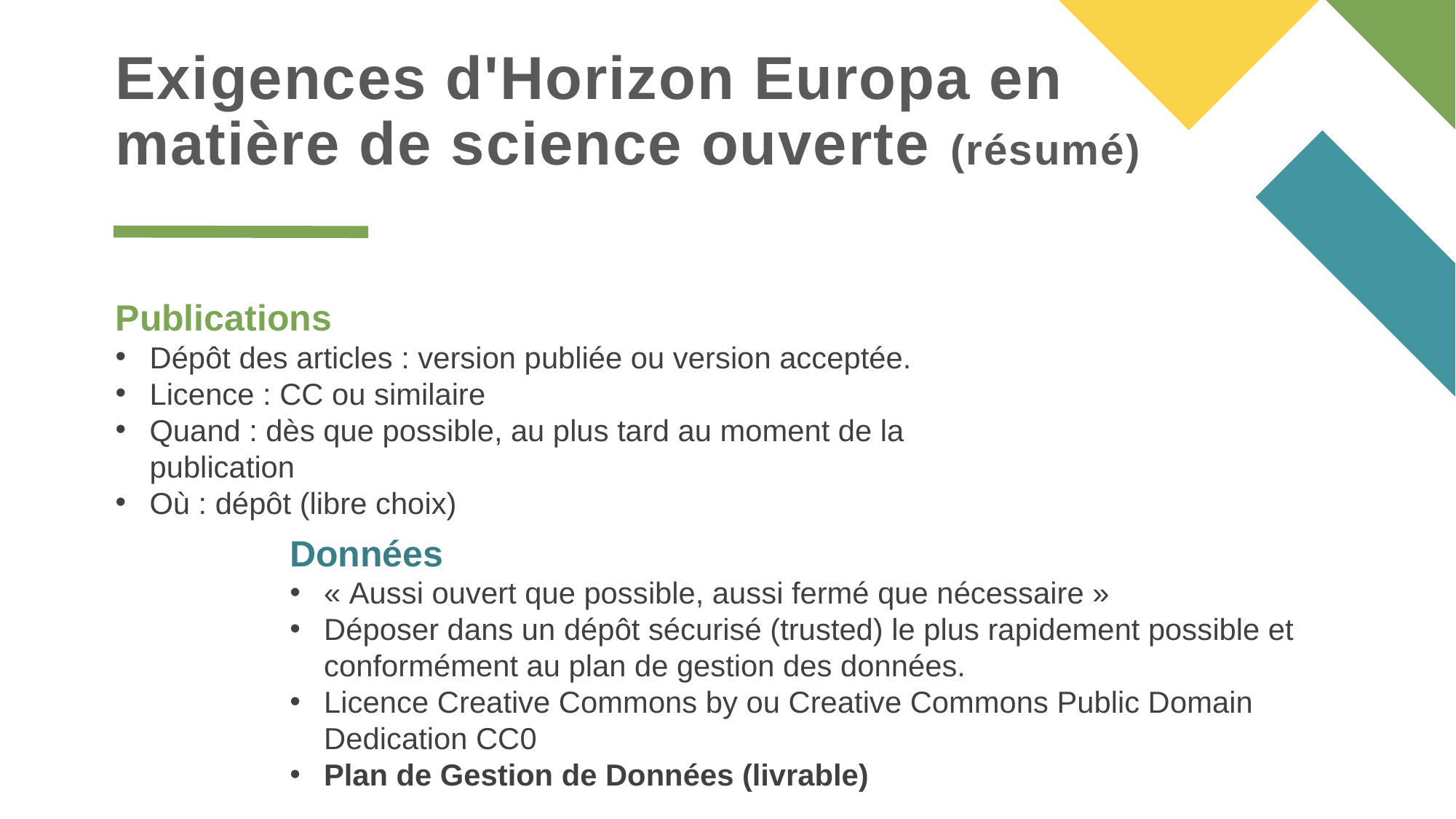

# Exigences d'Horizon Europa en matière de science ouverte (résumé)
Publications
Dépôt des articles : version publiée ou version acceptée.
Licence : CC ou similaire
Quand : dès que possible, au plus tard au moment de la publication
Où : dépôt (libre choix)
Données
« Aussi ouvert que possible, aussi fermé que nécessaire »
Déposer dans un dépôt sécurisé (trusted) le plus rapidement possible et conformément au plan de gestion des données.
Licence Creative Commons by ou Creative Commons Public Domain Dedication CC0
Plan de Gestion de Données (livrable)